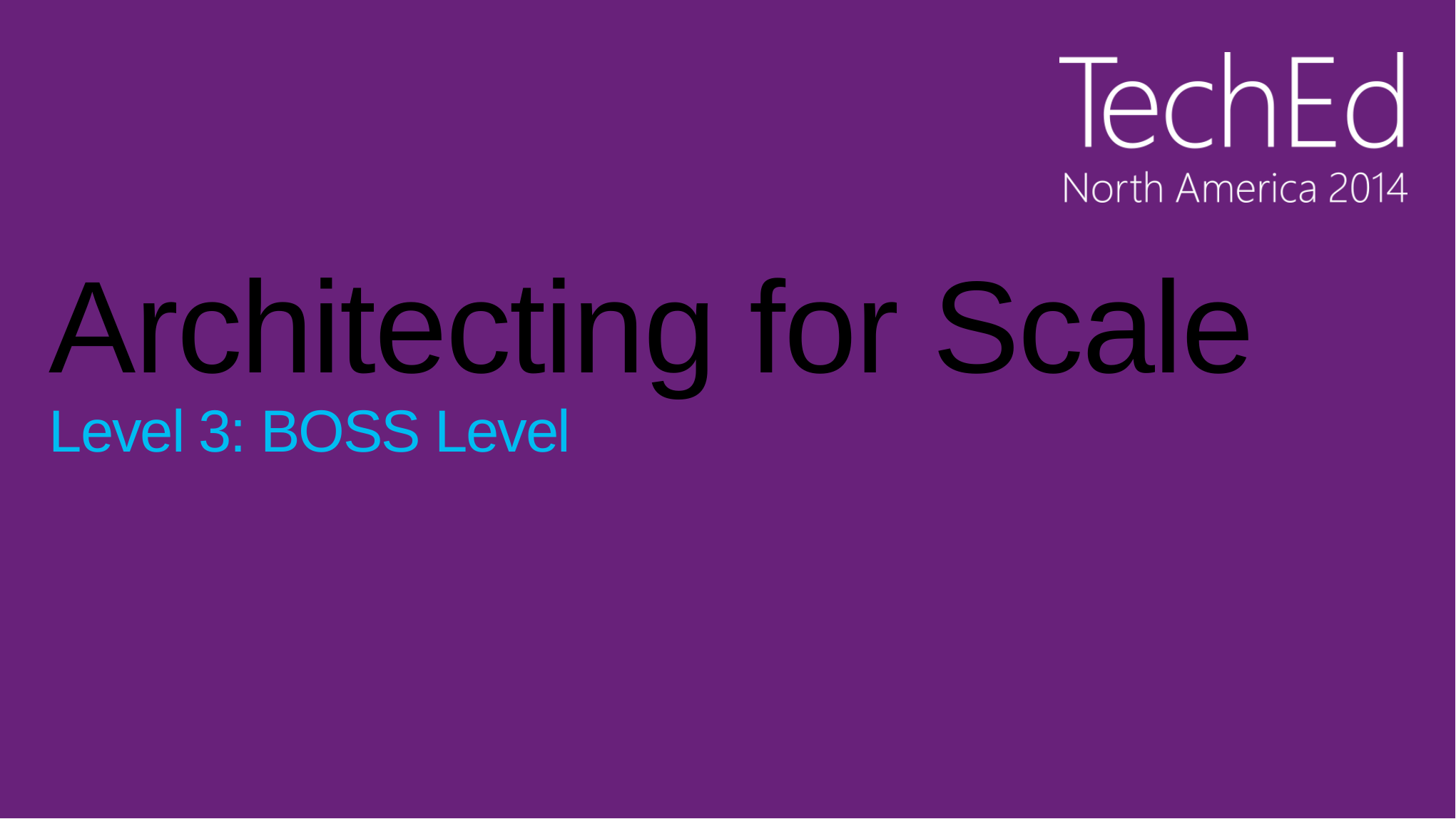

# Architecting for Scale Level 3: BOSS Level